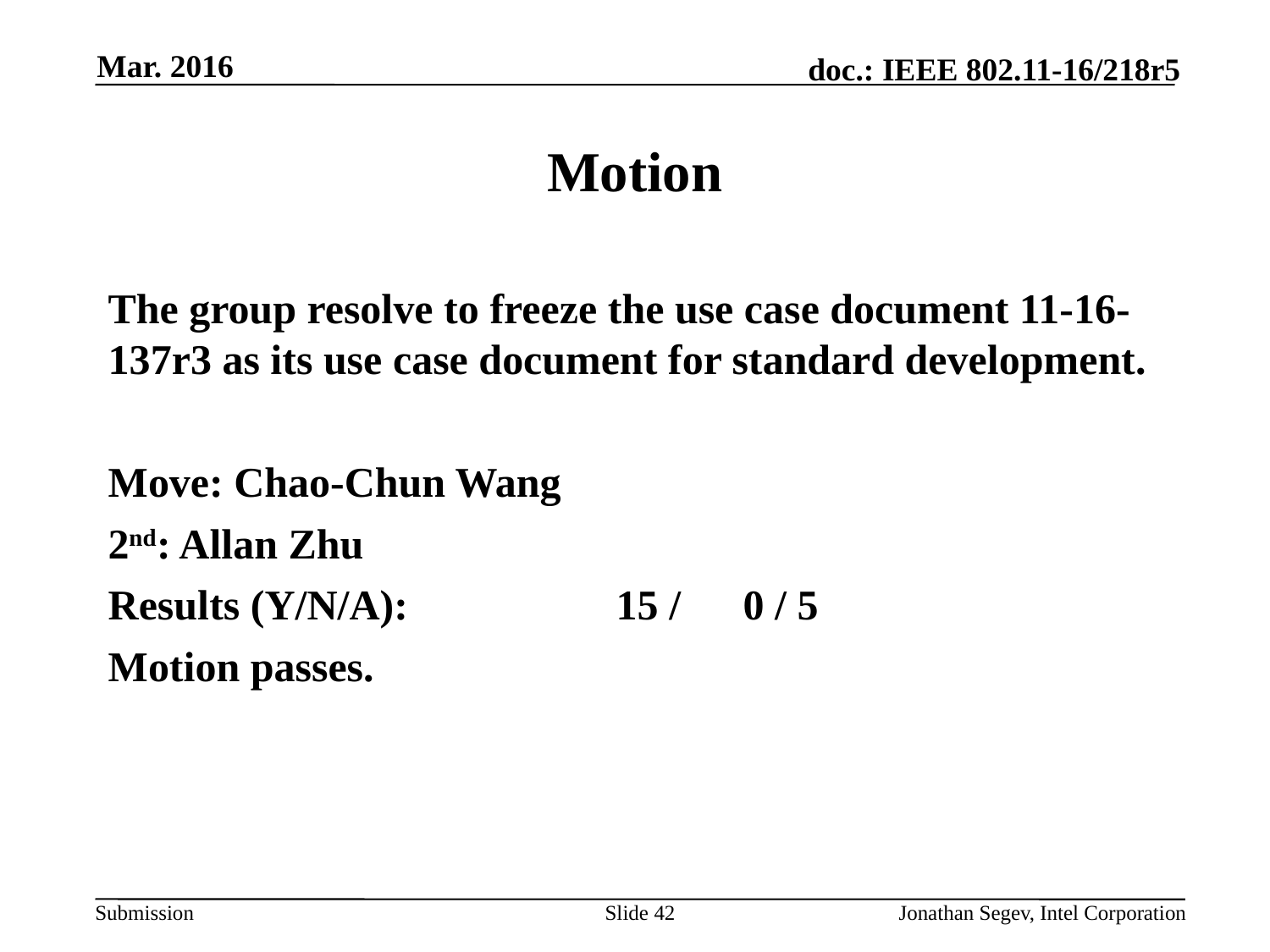

Mar. 2016
# Motion
The group resolve to freeze the use case document 11-16-137r3 as its use case document for standard development.

Move: Chao-Chun Wang
2nd: Allan Zhu
Results (Y/N/A): 		15 / 	0 / 5
Motion passes.
Slide 42
Jonathan Segev, Intel Corporation